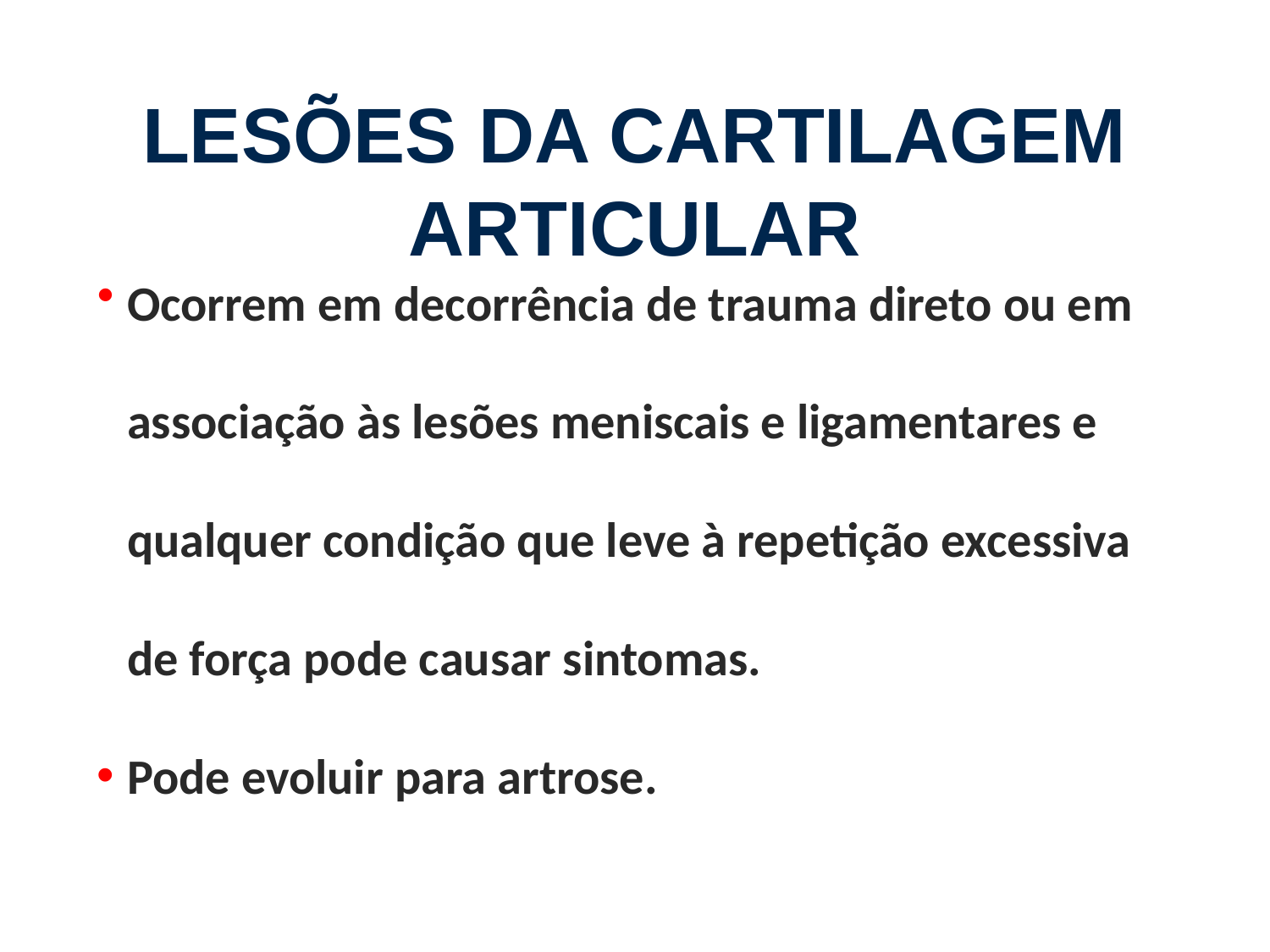

lesões da cartilagem articular
Ocorrem em decorrência de trauma direto ou em associação às lesões meniscais e ligamentares e qualquer condição que leve à repetição excessiva de força pode causar sintomas.
Pode evoluir para artrose.